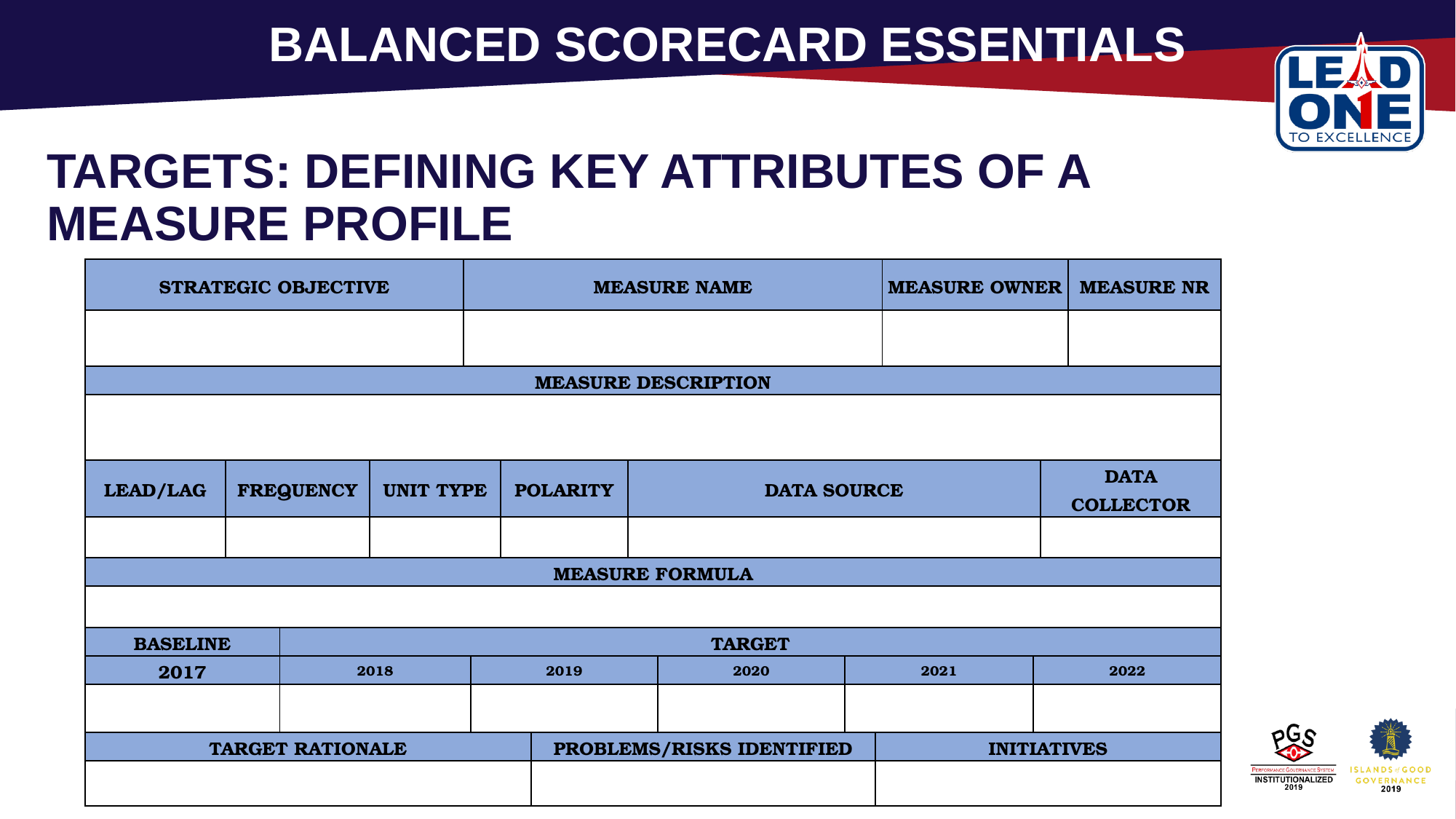

# BALANCED SCORECARD ESSENTIALS
TARGETS: DEFINING KEY ATTRIBUTES OF A MEASURE PROFILE
| STRATEGIC OBJECTIVE |  |  |  | MEASURE NAME |  |  |  |  |  |  |  | MEASURE OWNER |  |  | MEASURE NR |
| --- | --- | --- | --- | --- | --- | --- | --- | --- | --- | --- | --- | --- | --- | --- | --- |
|  |  |  |  |  |  |  |  |  |  |  |  |  |  |  |  |
| MEASURE DESCRIPTION |  |  |  |  |  |  |  |  |  |  |  |  |  |  |  |
|  |  |  |  |  |  |  |  |  |  |  |  |  |  |  |  |
| LEAD/LAG | FREQUENCY |  | UNIT TYPE |  |  | POLARITY |  | DATA SOURCE |  |  |  |  |  | DATA COLLECTOR |  |
|  |  |  |  |  |  |  |  |  |  |  |  |  |  |  |  |
| MEASURE FORMULA |  |  |  |  |  |  |  |  |  |  |  |  |  |  |  |
|  |  |  |  |  |  |  |  |  |  |  |  |  |  |  |  |
| BASELINE |  | TARGET |  |  |  |  |  |  |  |  |  |  |  |  |  |
| 2017 |  | 2018 |  |  | 2019 |  |  |  | 2020 | 2021 |  |  | 2022 |  |  |
|  |  |  |  |  |  |  |  |  |  |  |  |  |  |  |  |
| TARGET RATIONALE |  |  |  |  |  |  | PROBLEMS/RISKS IDENTIFIED |  |  |  | INITIATIVES |  |  |  |  |
|  |  |  |  |  |  |  |  |  |  |  |  |  |  |  |  |